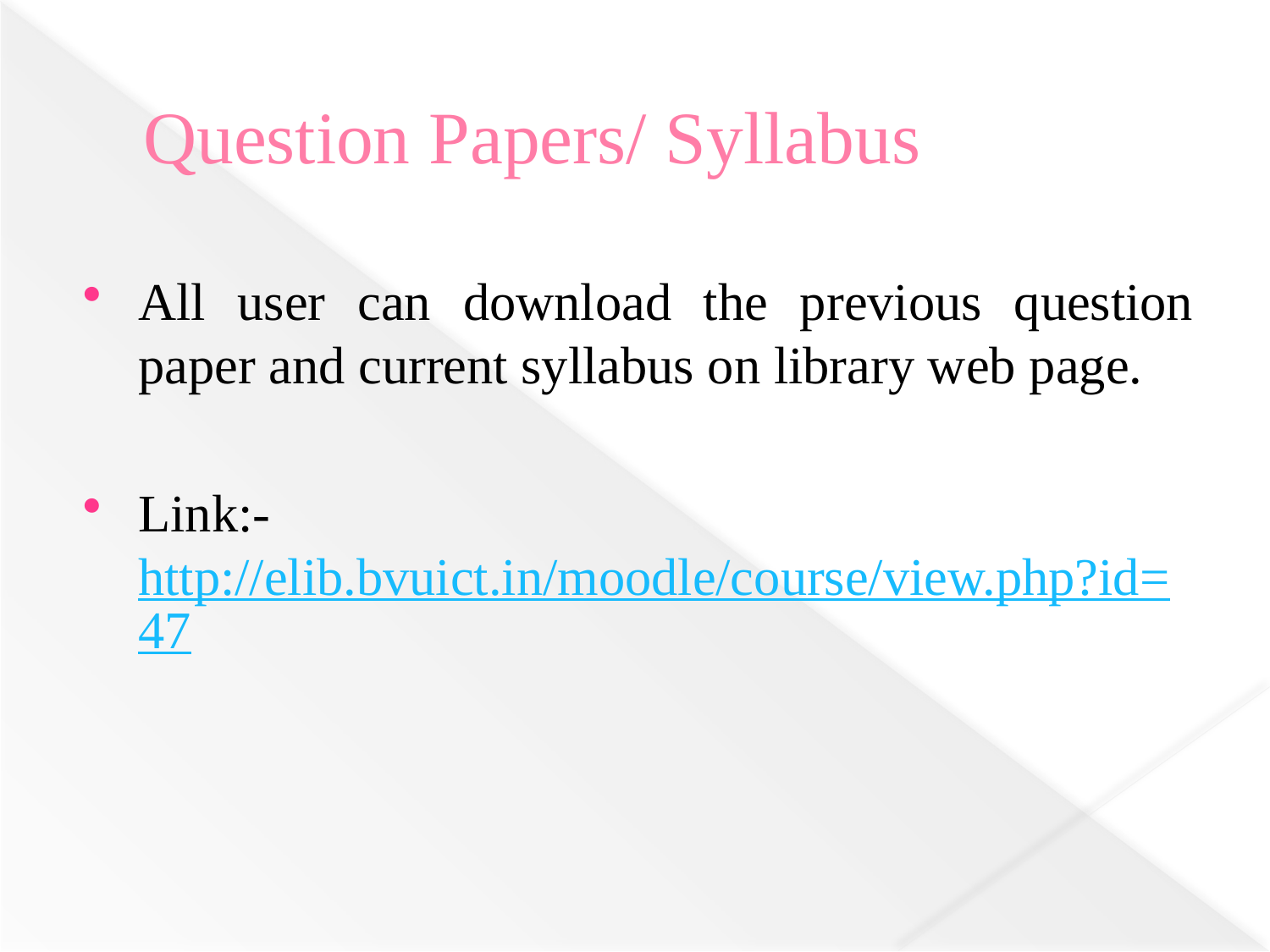

# Question Papers/ Syllabus
All user can download the previous question paper and current syllabus on library web page.

Link:- http://elib.bvuict.in/moodle/course/view.php?id=47